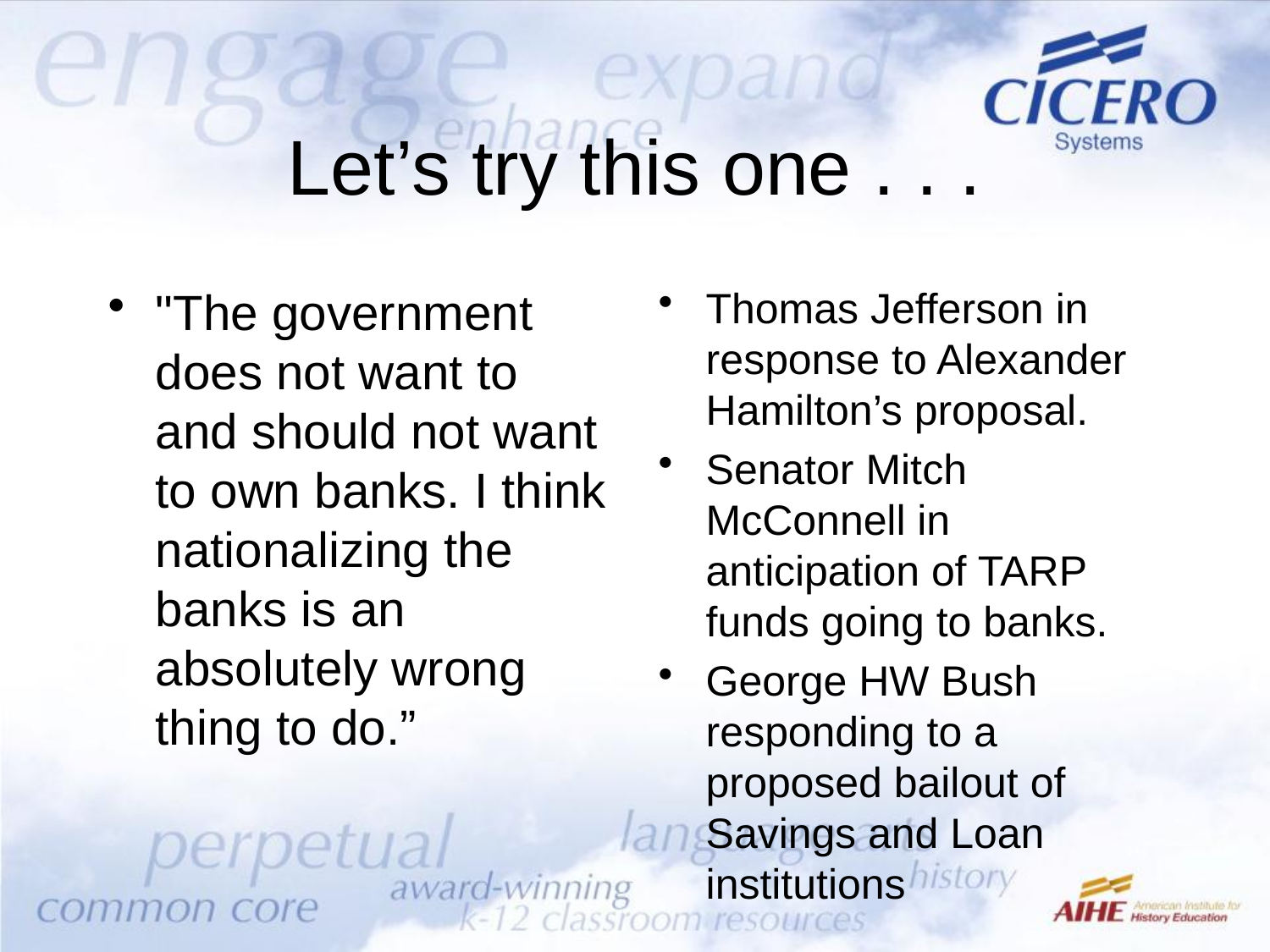

# Let’s try this one . . .
"The government does not want to and should not want to own banks. I think nationalizing the banks is an absolutely wrong thing to do.”
Thomas Jefferson in response to Alexander Hamilton’s proposal.
Senator Mitch McConnell in anticipation of TARP funds going to banks.
George HW Bush responding to a proposed bailout of Savings and Loan institutions